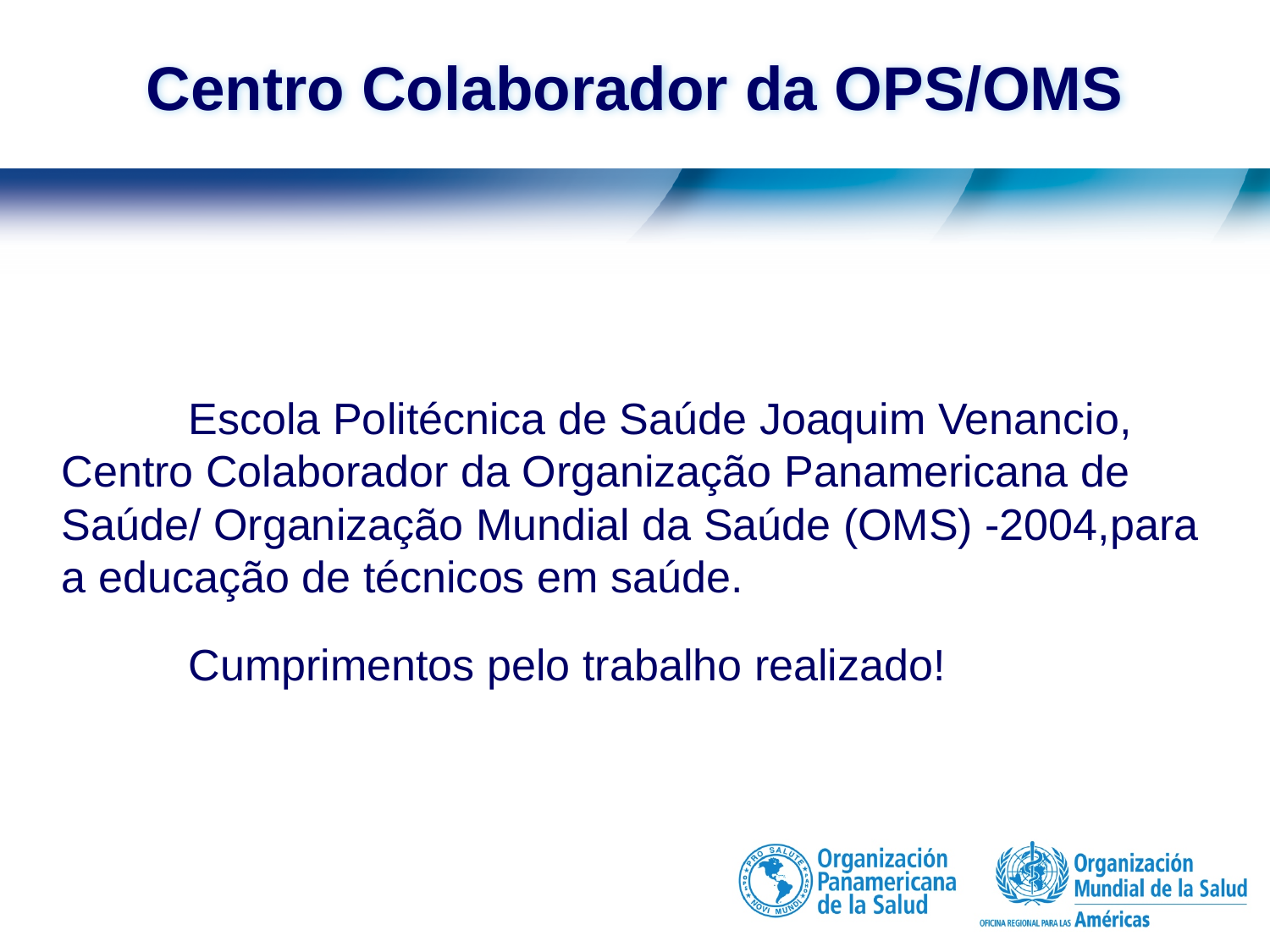

# Centro Colaborador da OPS/OMS

	Escola Politécnica de Saúde Joaquim Venancio, Centro Colaborador da Organização Panamericana de Saúde/ Organização Mundial da Saúde (OMS) -2004,para a educação de técnicos em saúde.
	Cumprimentos pelo trabalho realizado!